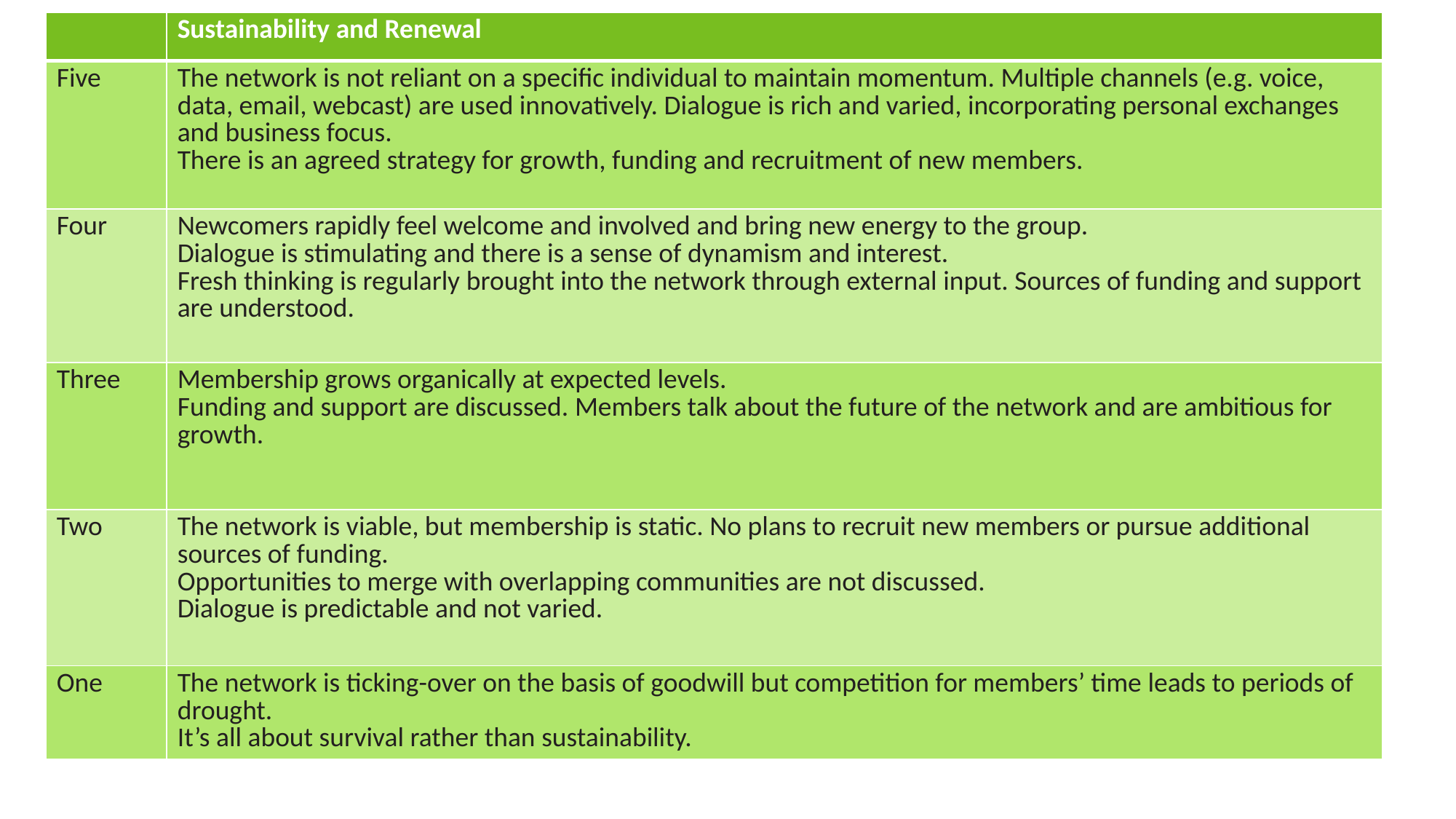

|  | Sustainability and Renewal |
| --- | --- |
| Five | The network is not reliant on a specific individual to maintain momentum. Multiple channels (e.g. voice, data, email, webcast) are used innovatively. Dialogue is rich and varied, incorporating personal exchanges and business focus. There is an agreed strategy for growth, funding and recruitment of new members. |
| Four | Newcomers rapidly feel welcome and involved and bring new energy to the group. Dialogue is stimulating and there is a sense of dynamism and interest. Fresh thinking is regularly brought into the network through external input. Sources of funding and support are understood. |
| Three | Membership grows organically at expected levels. Funding and support are discussed. Members talk about the future of the network and are ambitious for growth. |
| Two | The network is viable, but membership is static. No plans to recruit new members or pursue additional sources of funding. Opportunities to merge with overlapping communities are not discussed. Dialogue is predictable and not varied. |
| One | The network is ticking-over on the basis of goodwill but competition for members’ time leads to periods of drought. It’s all about survival rather than sustainability. |